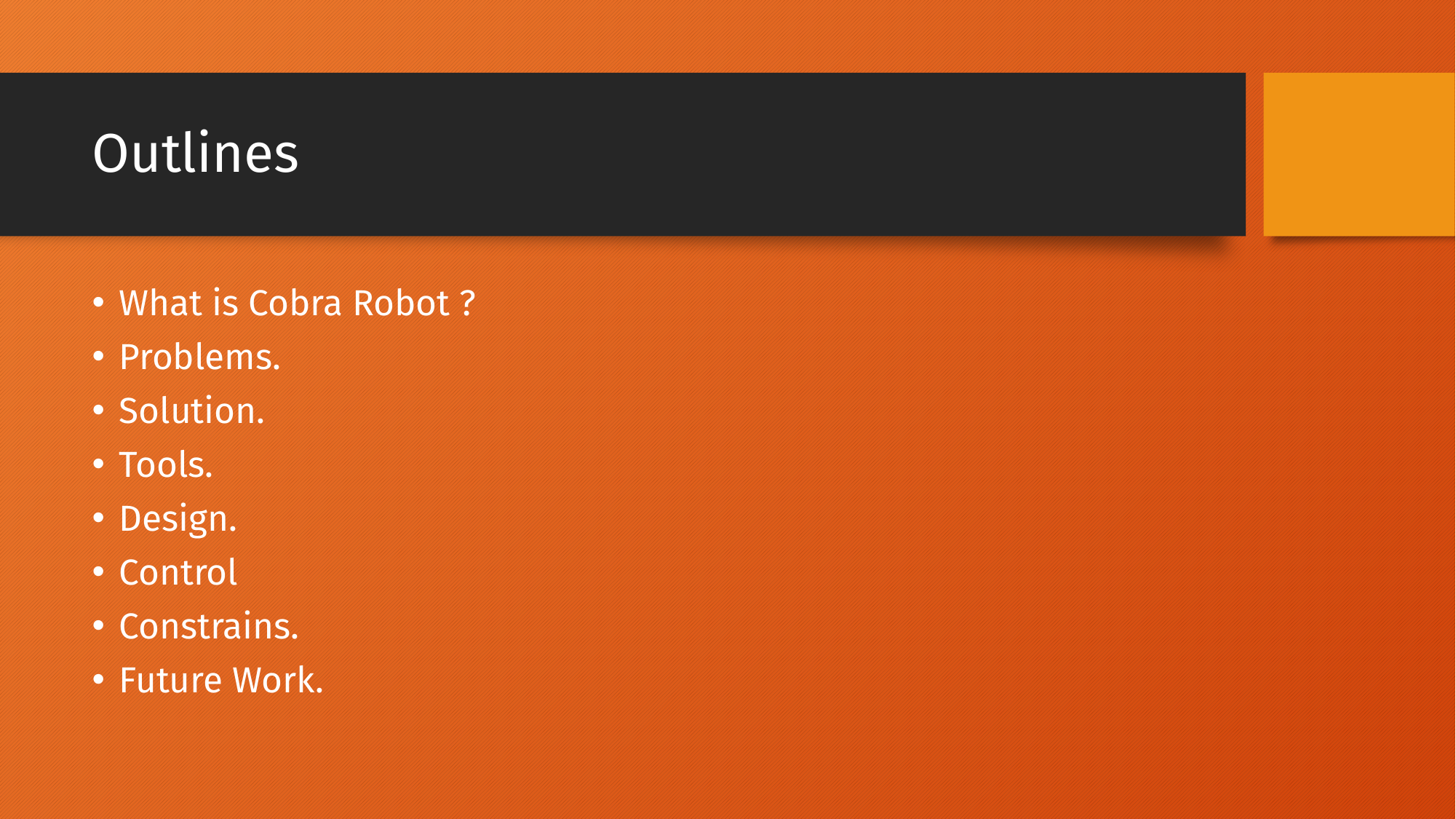

# Outlines
What is Cobra Robot ? ​
Problems.​
Solution.
​Tools.
​Design.
Control
Constrains.​
Future Work.​​​